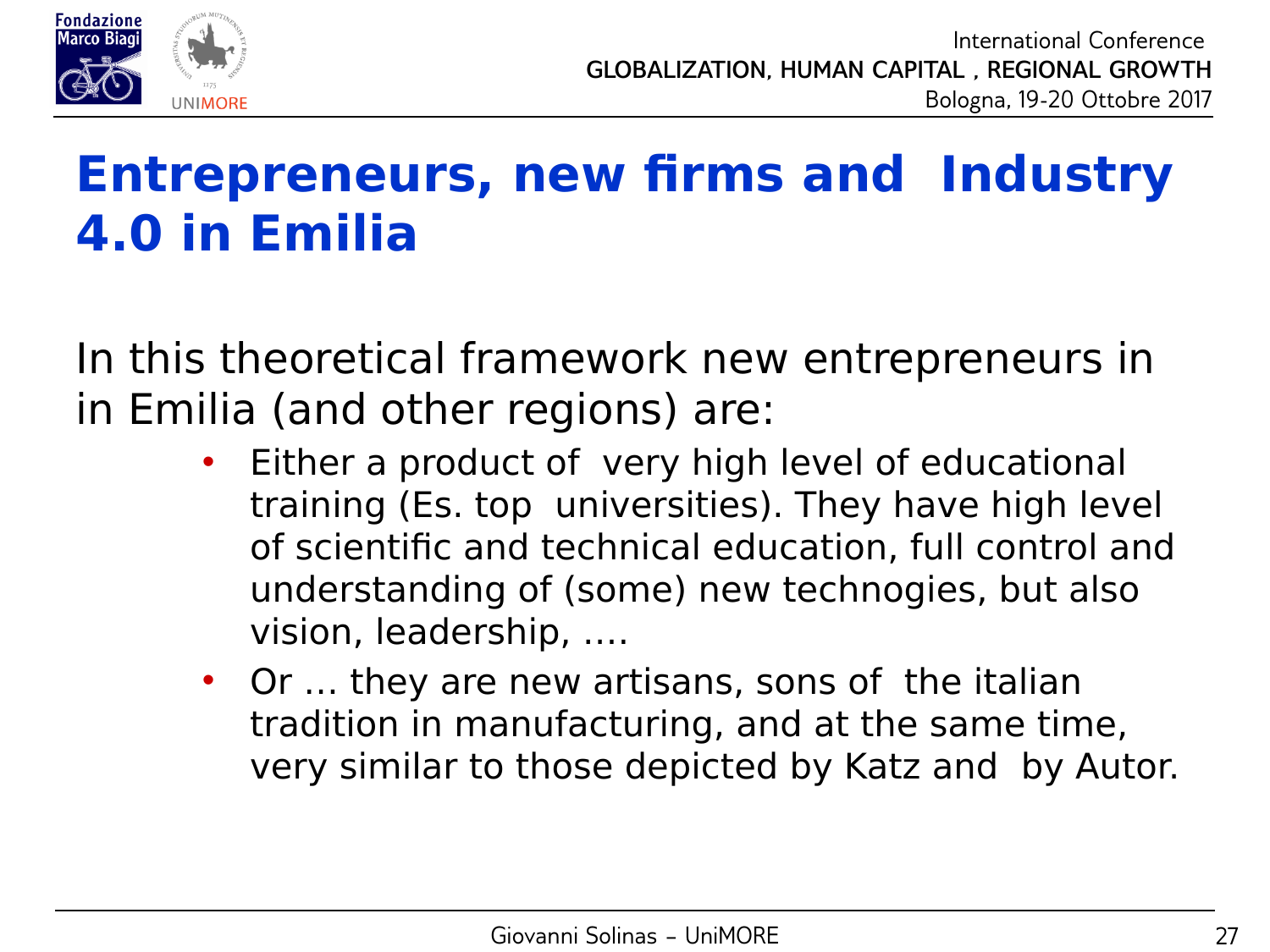

# Entrepreneurs, new firms and  Industry 4.0 in Emilia

In this theoretical framework new entrepreneurs in in Emilia (and other regions) are:
Either a product of  very high level of educational training (Es. top  universities). They have high level of scientific and technical education, full control and understanding of (some) new technogies, but also vision, leadership, ….
Or … they are new artisans, sons of  the italian tradition in manufacturing, and at the same time, very similar to those depicted by Katz and  by Autor.